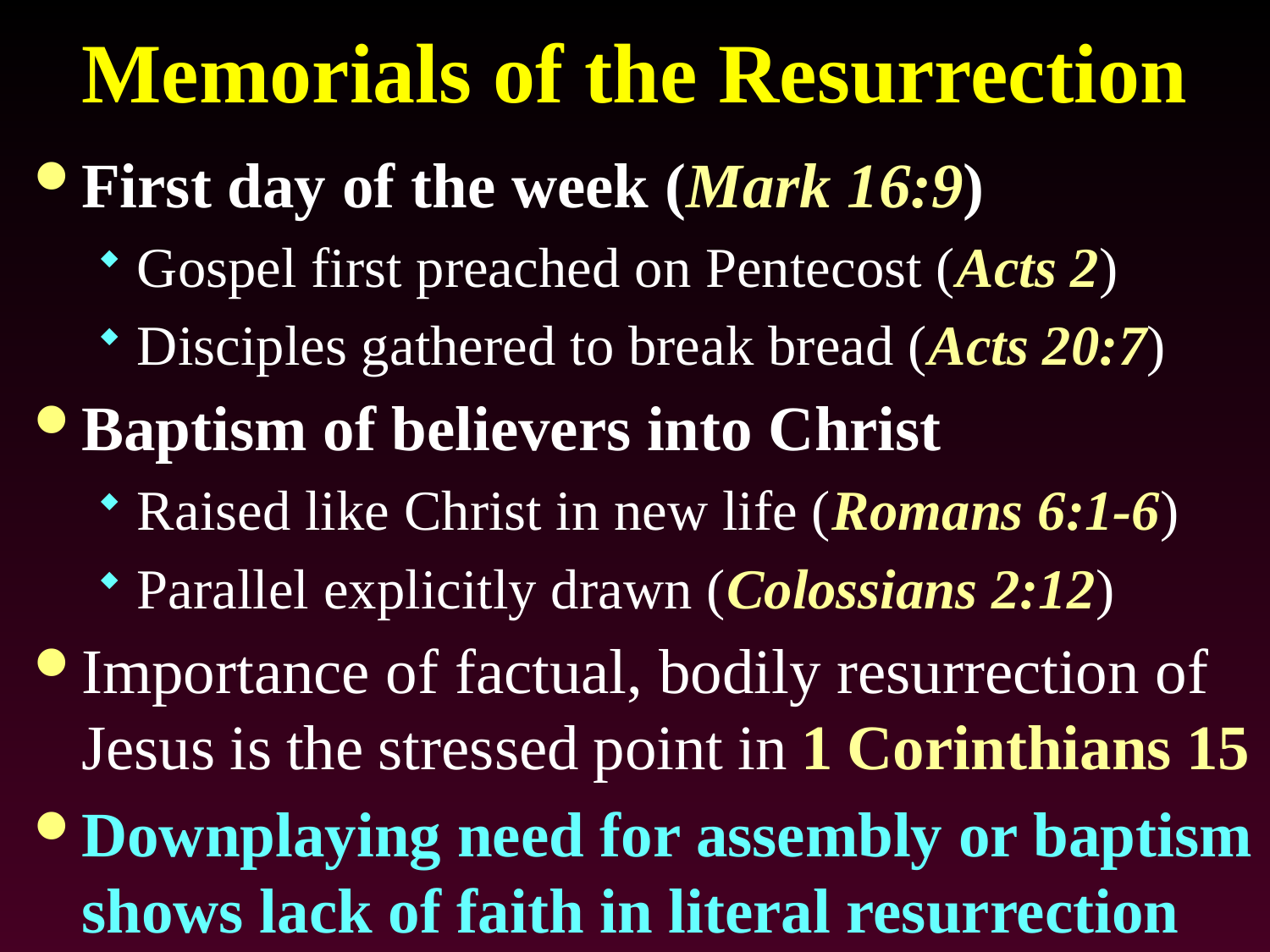

# Memorials of the Resurrection
First day of the week (Mark 16:9)
Gospel first preached on Pentecost (Acts 2)
Disciples gathered to break bread (Acts 20:7)
Baptism of believers into Christ
Raised like Christ in new life (Romans 6:1-6)
Parallel explicitly drawn (Colossians 2:12)
Importance of factual, bodily resurrection of Jesus is the stressed point in 1 Corinthians 15
Downplaying need for assembly or baptism shows lack of faith in literal resurrection